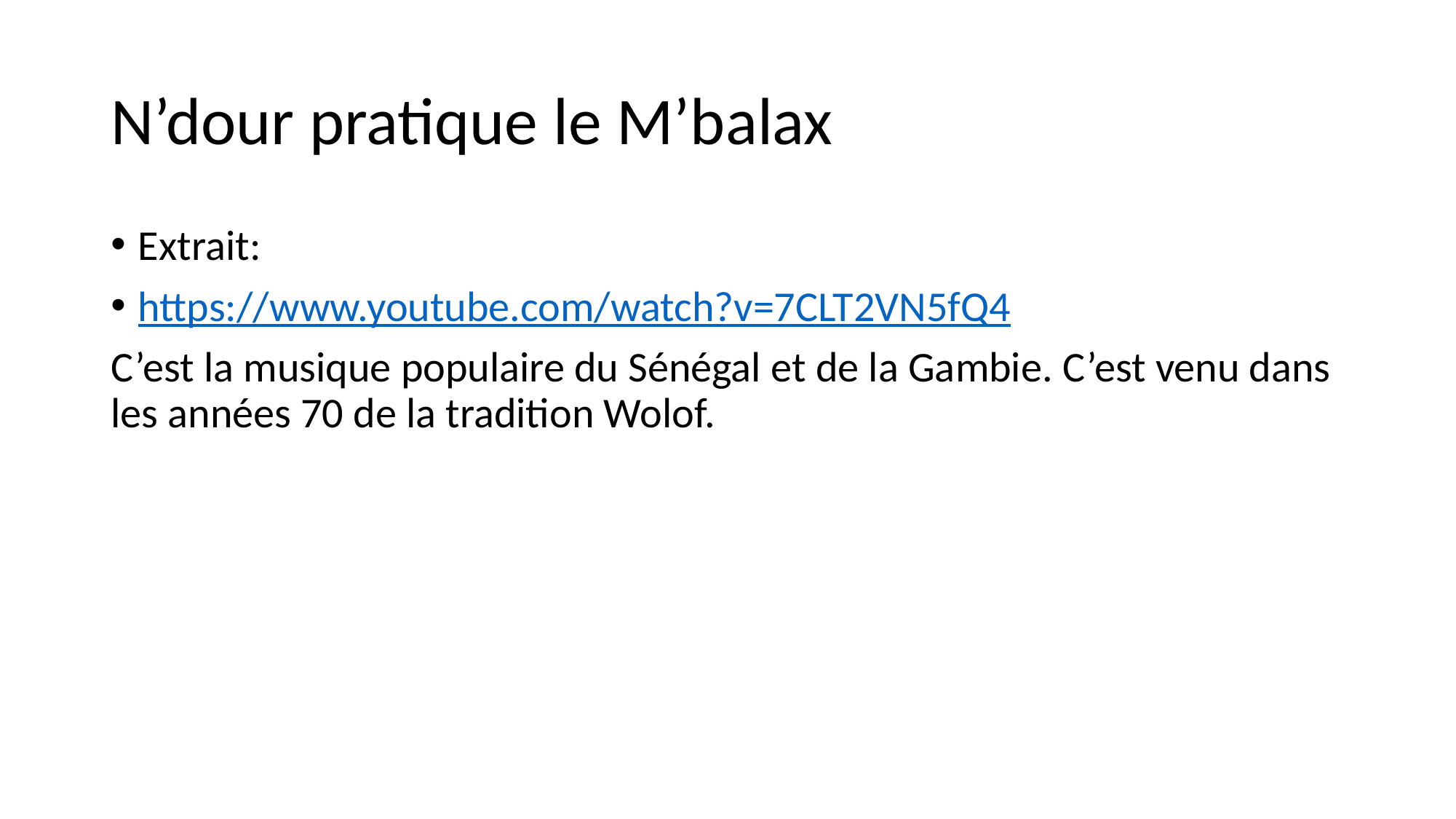

# N’dour pratique le M’balax
Extrait:
https://www.youtube.com/watch?v=7CLT2VN5fQ4
C’est la musique populaire du Sénégal et de la Gambie. C’est venu dans les années 70 de la tradition Wolof.